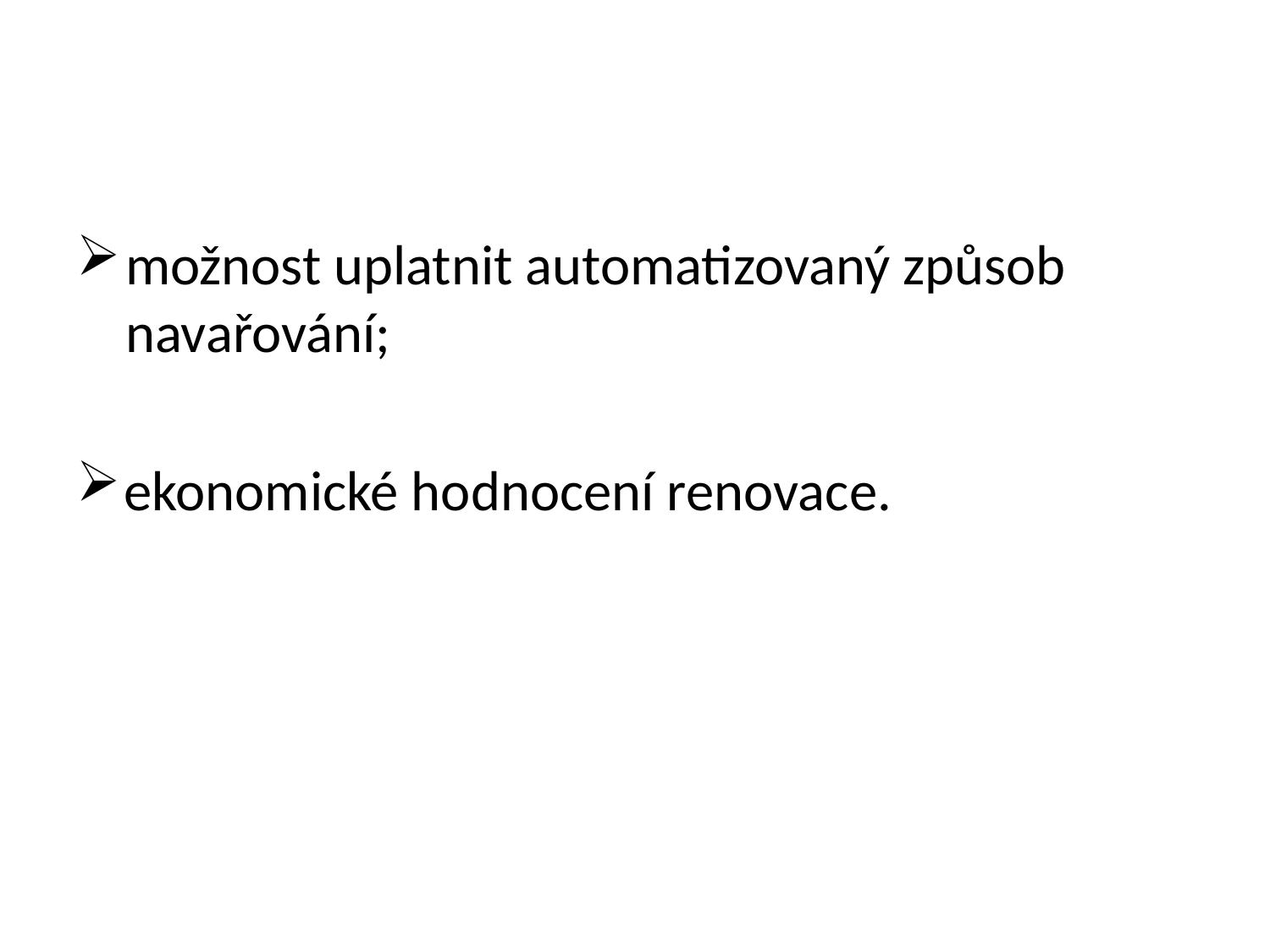

možnost uplatnit automatizovaný způsob 	navařování;

ekonomické hodnocení renovace.